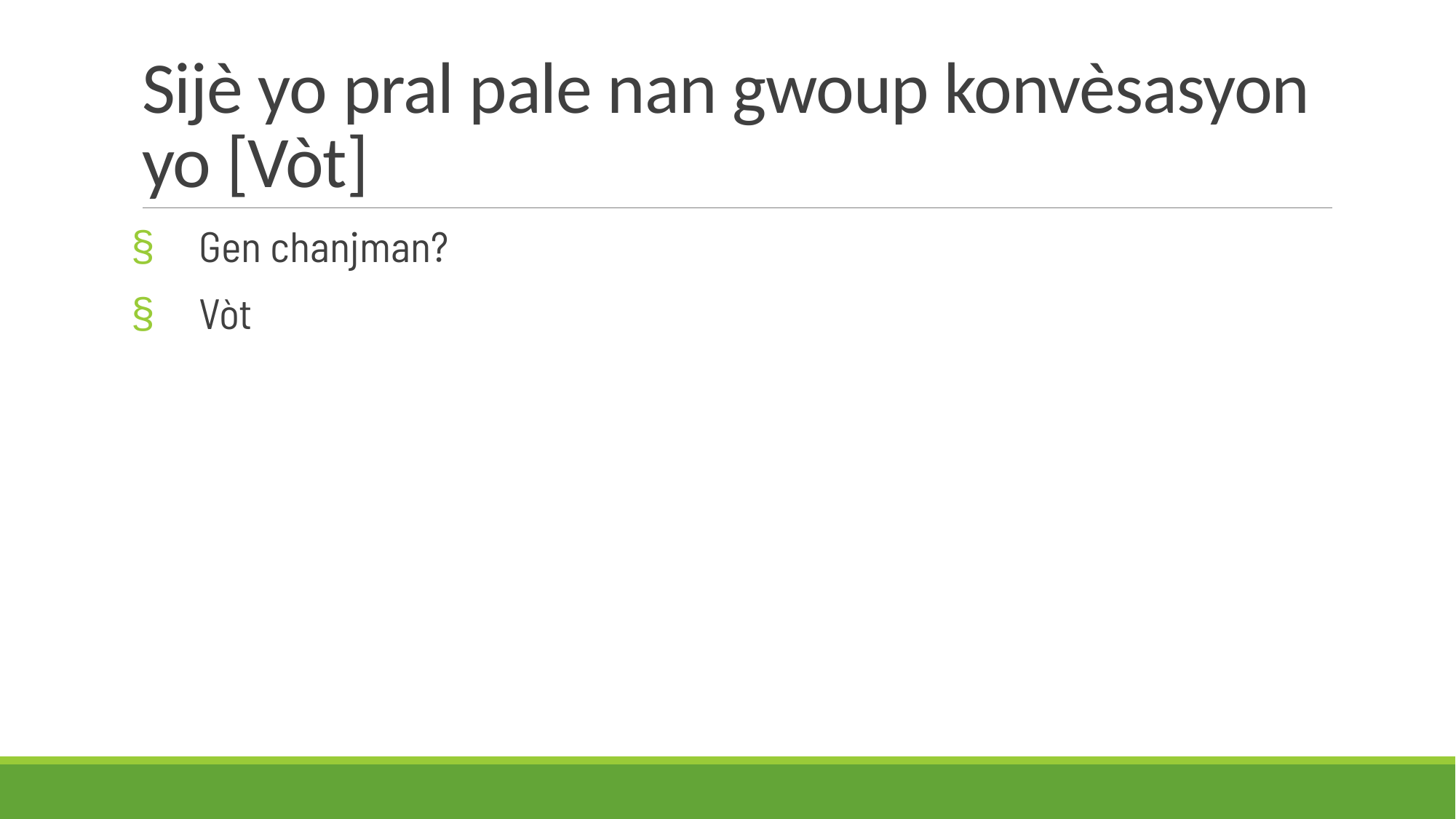

# Sijè yo pral pale nan gwoup konvèsasyon yo [Vòt]
Gen chanjman?
Vòt